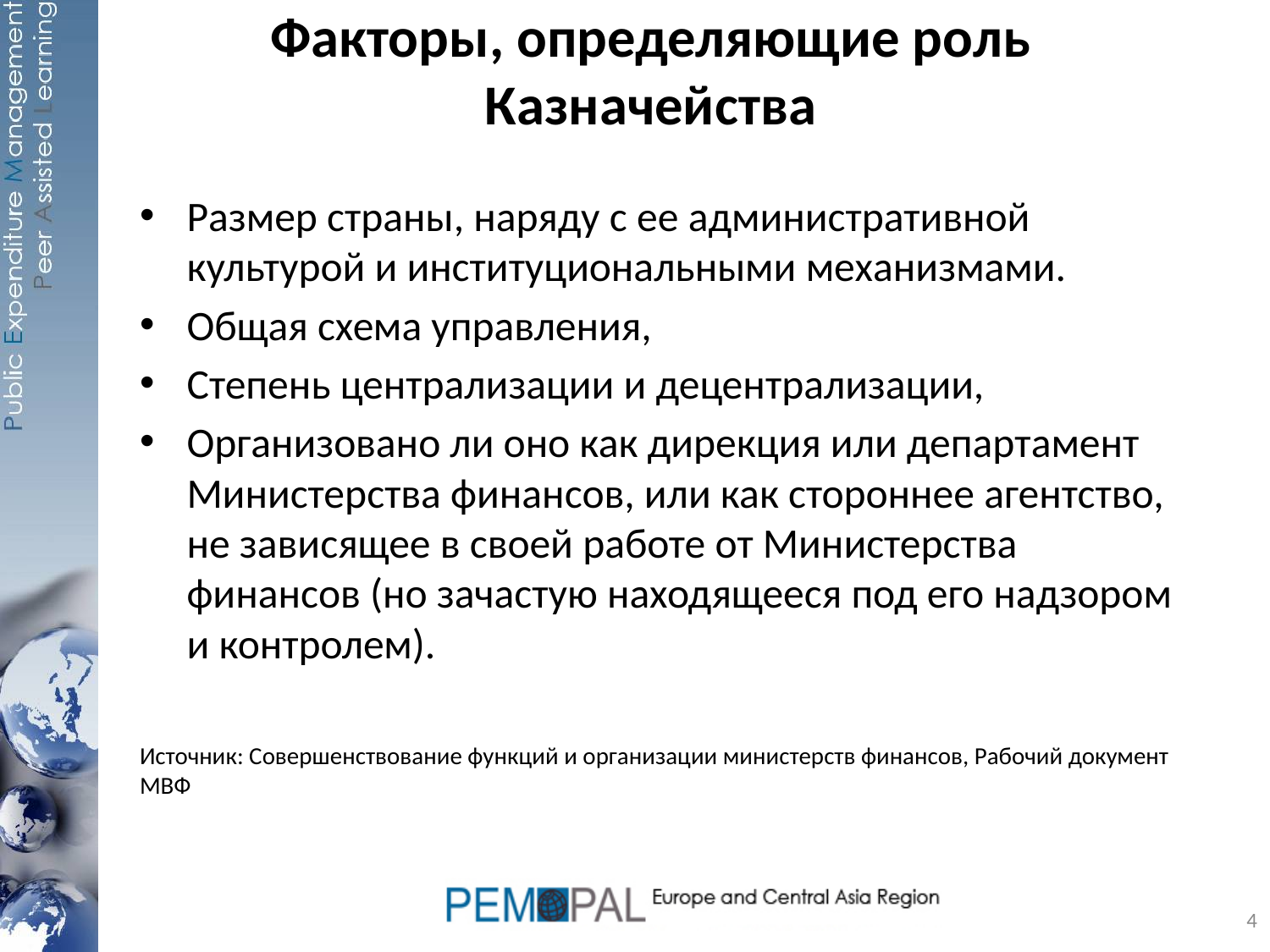

# Факторы, определяющие роль Казначейства
Размер страны, наряду с ее административной культурой и институциональными механизмами.
Общая схема управления,
Степень централизации и децентрализации,
Организовано ли оно как дирекция или департамент Министерства финансов, или как стороннее агентство, не зависящее в своей работе от Министерства финансов (но зачастую находящееся под его надзором и контролем).

Источник: Совершенствование функций и организации министерств финансов, Рабочий документ МВФ

4